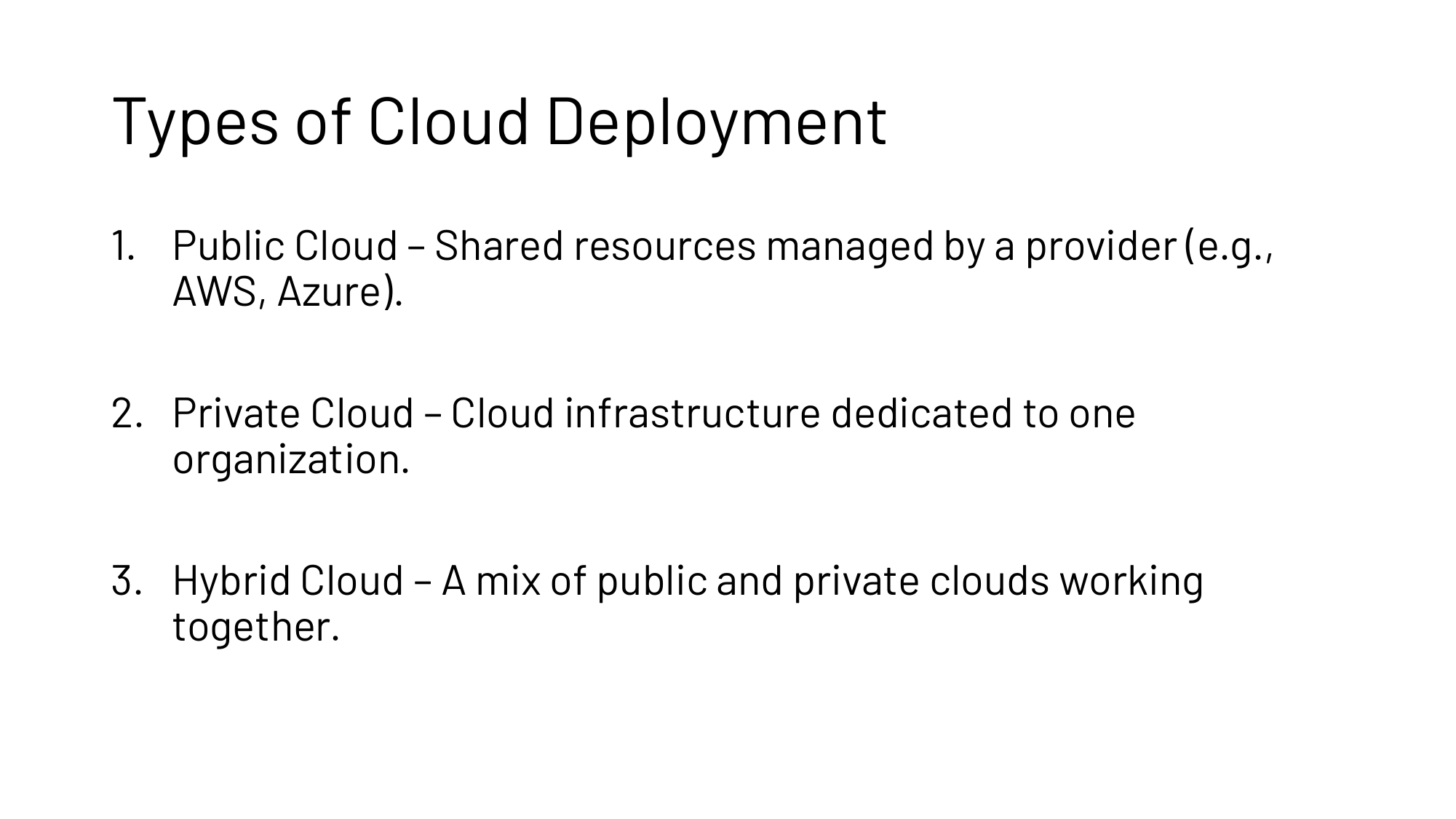

# Types of Cloud Deployment
Public Cloud – Shared resources managed by a provider (e.g., AWS, Azure).

Private Cloud – Cloud infrastructure dedicated to one organization.

Hybrid Cloud – A mix of public and private clouds working together.